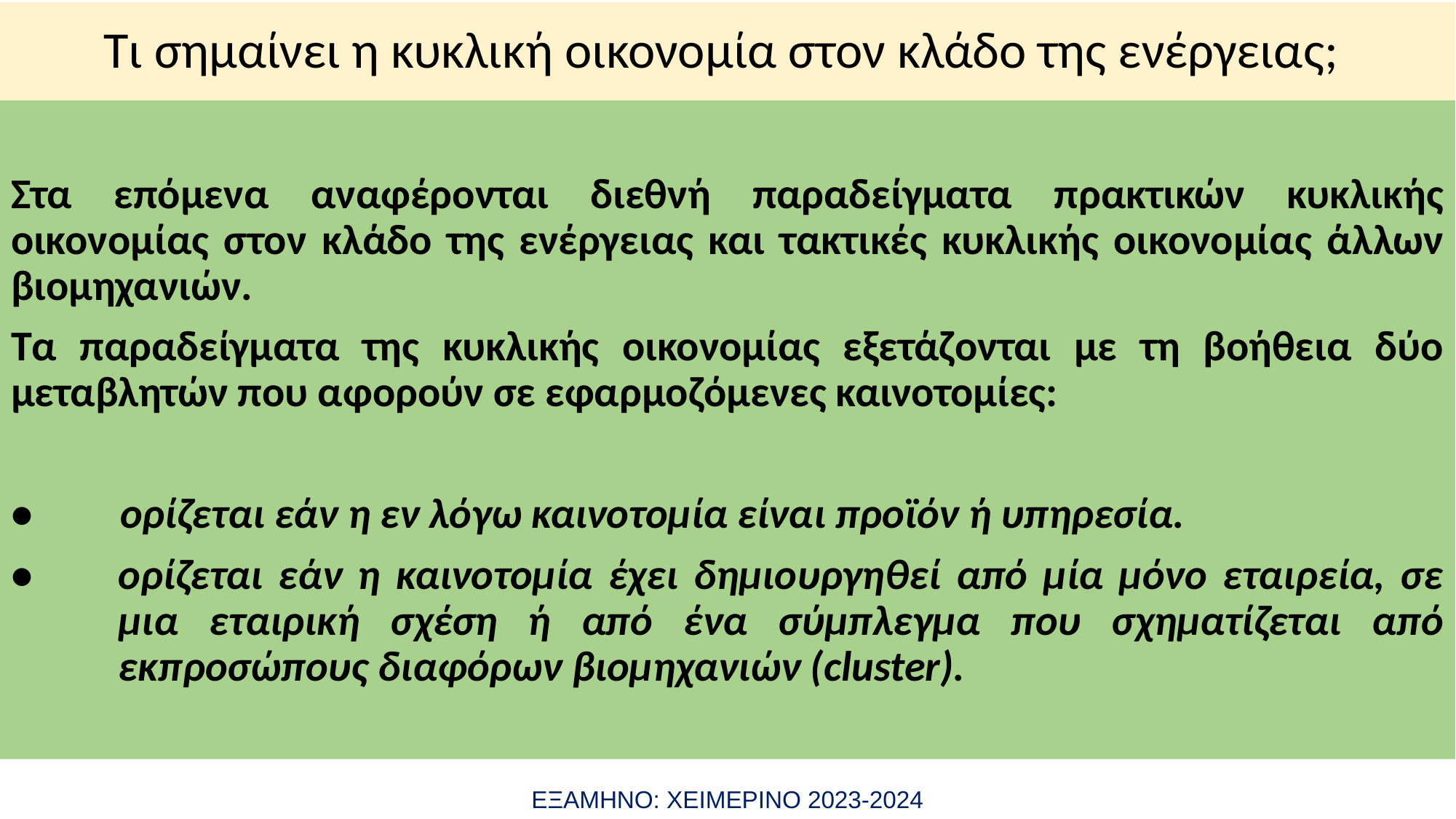

# Τι σημαίνει η κυκλική οικονομία στον κλάδο της ενέργειας;

Στα επόμενα αναφέρονται διεθνή παραδείγματα πρακτικών κυκλικής οικονομίας στον κλάδο της ενέργειας και τακτικές κυκλικής οικονομίας άλλων βιομηχανιών.
Τα παραδείγματα της κυκλικής οικονομίας εξετάζονται με τη βοήθεια δύο μεταβλητών που αφορούν σε εφαρμοζόμενες καινοτομίες:

•	ορίζεται εάν η εν λόγω καινοτομία είναι προϊόν ή υπηρεσία.
•	ορίζεται εάν η καινοτομία έχει δημιουργηθεί από μία μόνο εταιρεία, σε μια εταιρική σχέση ή από ένα σύμπλεγμα που σχηματίζεται από εκπροσώπους διαφόρων βιομηχανιών (cluster).

ΕΞΑΜΗΝΟ: ΧΕΙΜΕΡΙΝΟ 2023-2024